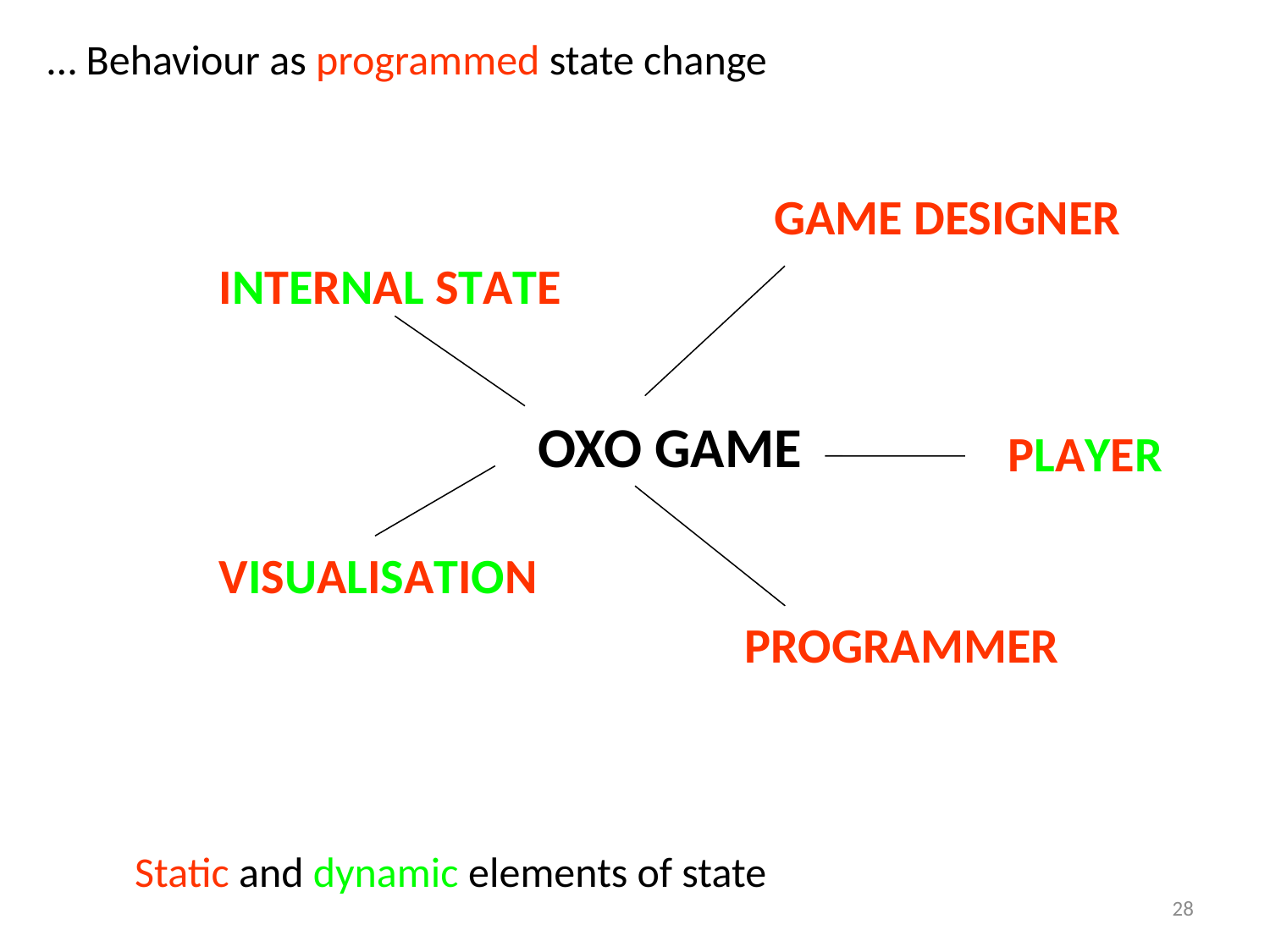

… Behaviour as programmed state change
GAME DESIGNER
INTERNAL STATE

OXO GAME
PLAYER

VISUALISATION
PROGRAMMER
Static and dynamic elements of state
28